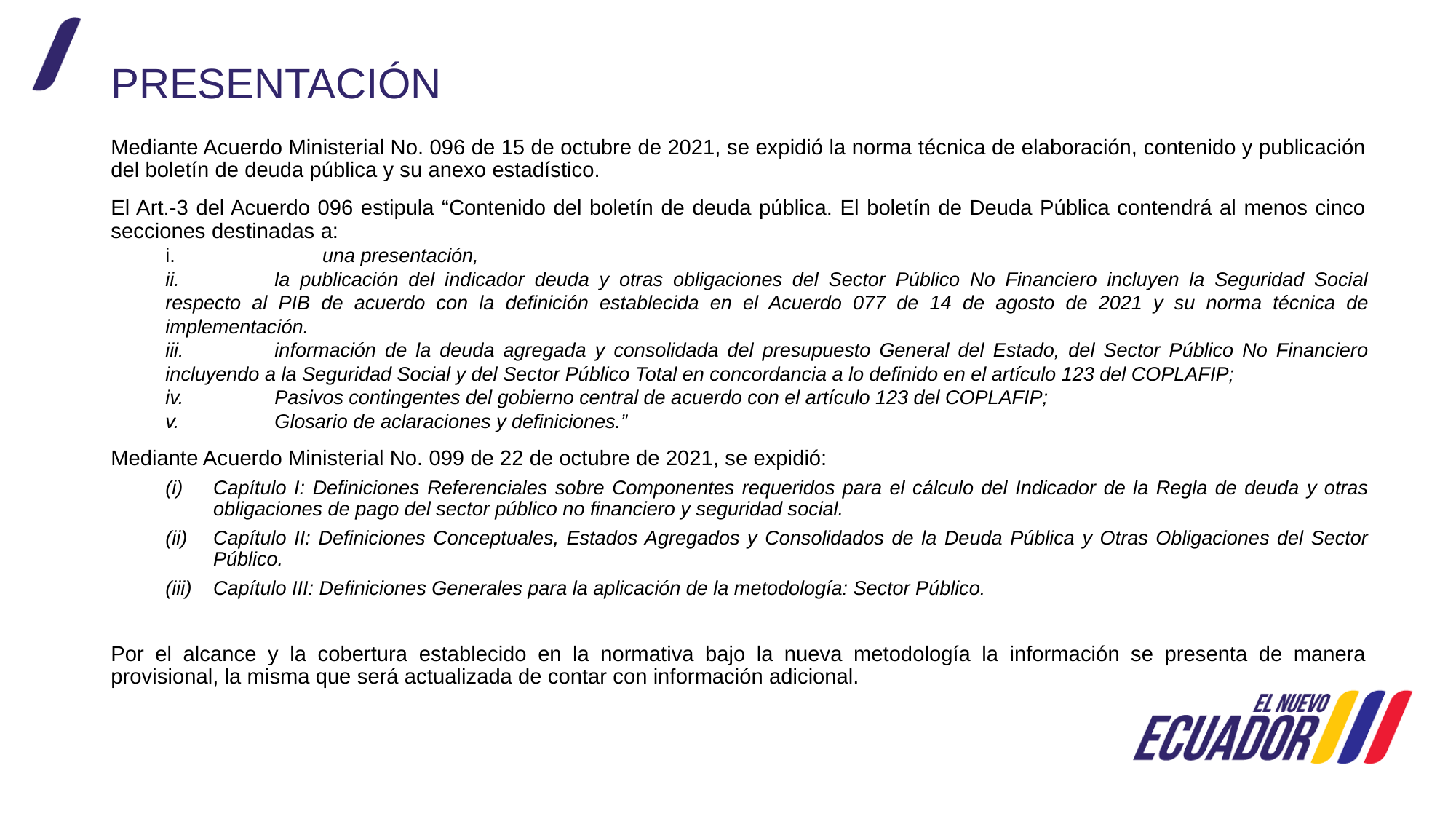

# PRESENTACIÓN
Mediante Acuerdo Ministerial No. 096 de 15 de octubre de 2021, se expidió la norma técnica de elaboración, contenido y publicación del boletín de deuda pública y su anexo estadístico.
El Art.-3 del Acuerdo 096 estipula “Contenido del boletín de deuda pública. El boletín de Deuda Pública contendrá al menos cinco secciones destinadas a:
	una presentación,
	la publicación del indicador deuda y otras obligaciones del Sector Público No Financiero incluyen la Seguridad Social respecto al PIB de acuerdo con la definición establecida en el Acuerdo 077 de 14 de agosto de 2021 y su norma técnica de implementación.
	información de la deuda agregada y consolidada del presupuesto General del Estado, del Sector Público No Financiero incluyendo a la Seguridad Social y del Sector Público Total en concordancia a lo definido en el artículo 123 del COPLAFIP;
	Pasivos contingentes del gobierno central de acuerdo con el artículo 123 del COPLAFIP;
	Glosario de aclaraciones y definiciones.”
Mediante Acuerdo Ministerial No. 099 de 22 de octubre de 2021, se expidió:
Capítulo I: Definiciones Referenciales sobre Componentes requeridos para el cálculo del Indicador de la Regla de deuda y otras obligaciones de pago del sector público no financiero y seguridad social.
Capítulo II: Definiciones Conceptuales, Estados Agregados y Consolidados de la Deuda Pública y Otras Obligaciones del Sector Público.
Capítulo III: Definiciones Generales para la aplicación de la metodología: Sector Público.

Por el alcance y la cobertura establecido en la normativa bajo la nueva metodología la información se presenta de manera provisional, la misma que será actualizada de contar con información adicional.